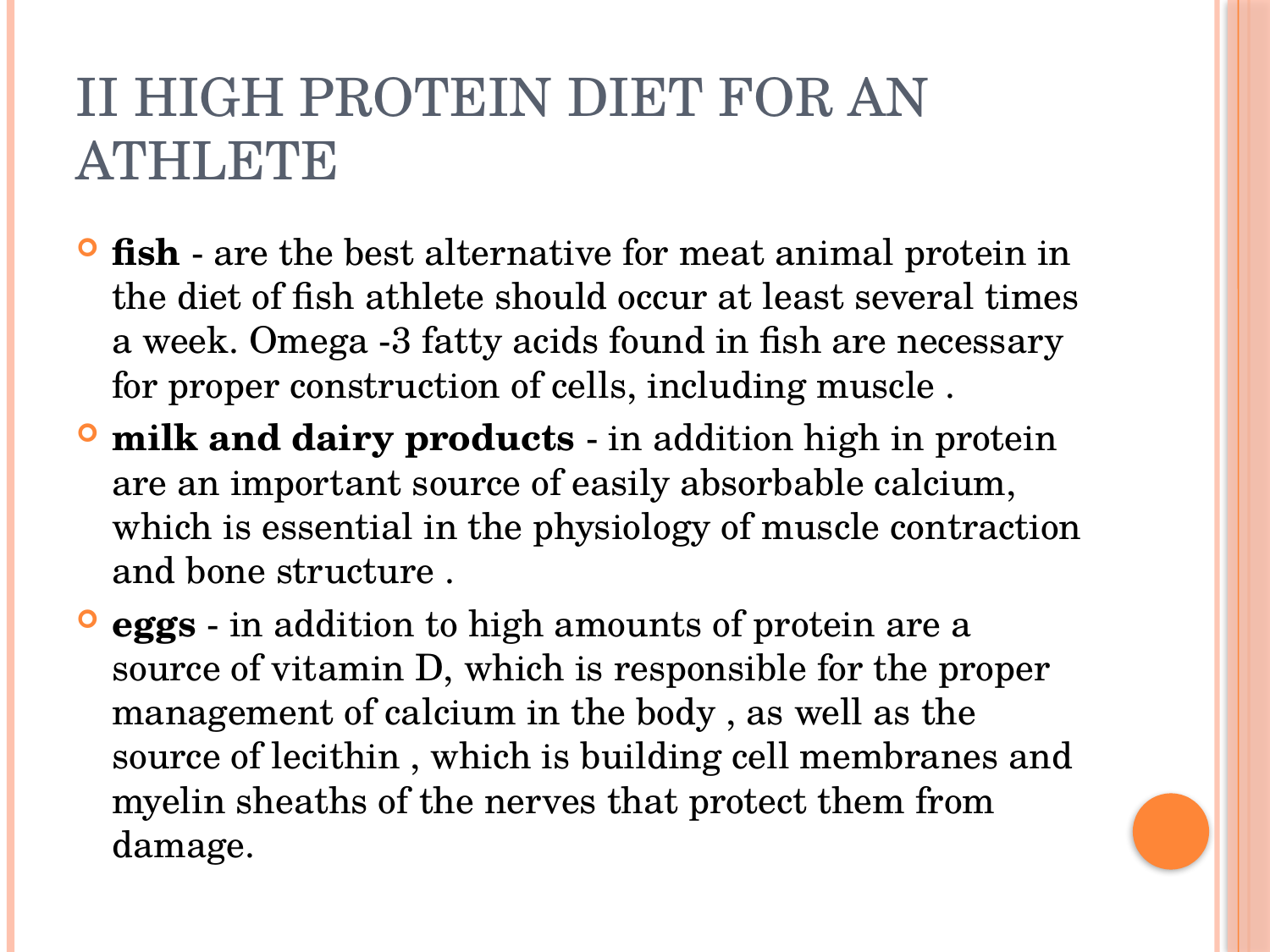

# II High protein diet for an athlete
fish - are the best alternative for meat animal protein in the diet of fish athlete should occur at least several times a week. Omega -3 fatty acids found in fish are necessary for proper construction of cells, including muscle .
milk and dairy products - in addition high in protein are an important source of easily absorbable calcium, which is essential in the physiology of muscle contraction and bone structure .
eggs - in addition to high amounts of protein are a source of vitamin D, which is responsible for the proper management of calcium in the body , as well as the source of lecithin , which is building cell membranes and myelin sheaths of the nerves that protect them from damage.